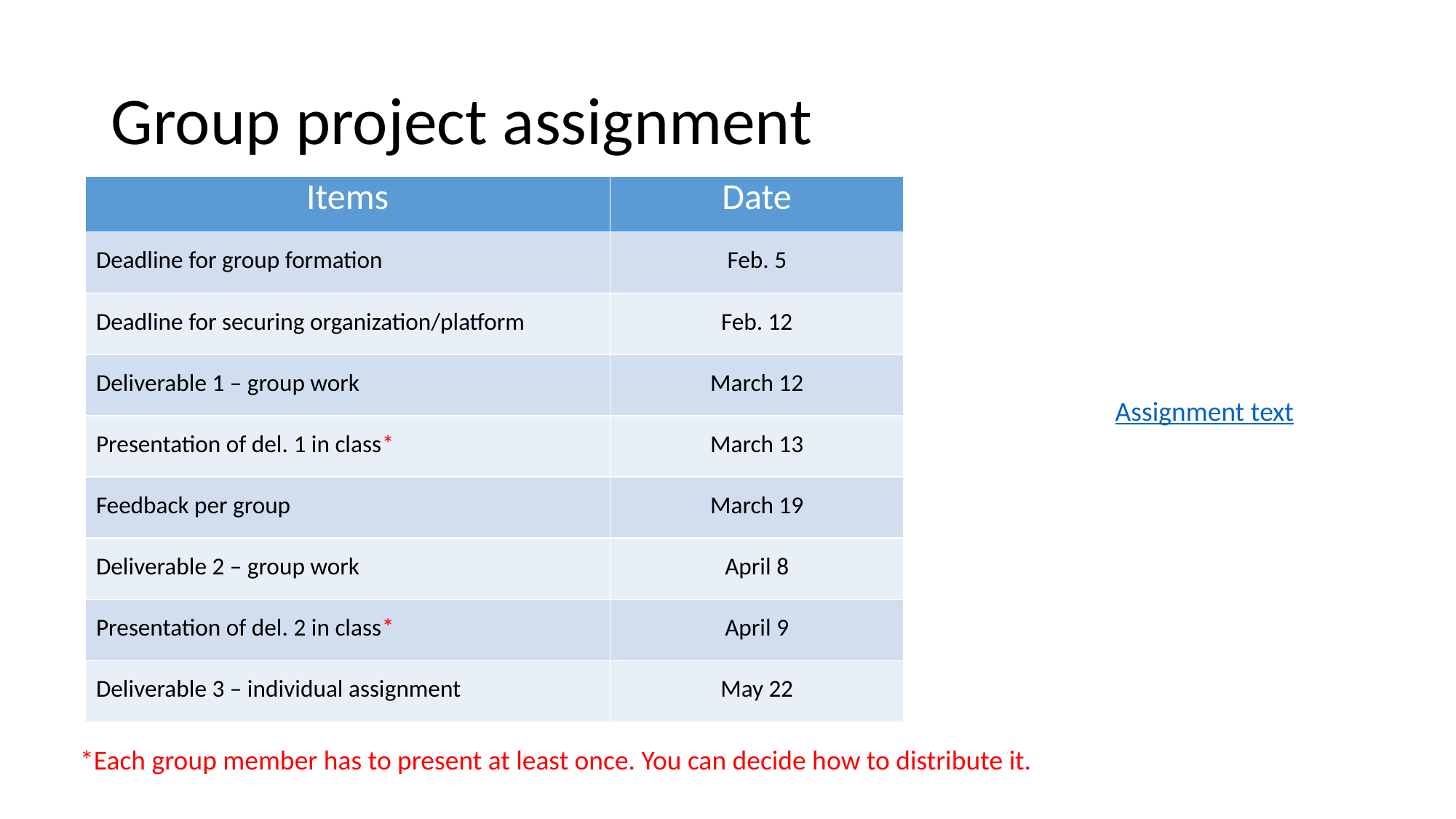

# Group project assignment
| Items | Date |
| --- | --- |
| Deadline for group formation | Feb. 5 |
| Deadline for securing organization/platform | Feb. 12 |
| Deliverable 1 – group work | March 12 |
| Presentation of del. 1 in class\* | March 13 |
| Feedback per group | March 19 |
| Deliverable 2 – group work | April 8 |
| Presentation of del. 2 in class\* | April 9 |
| Deliverable 3 – individual assignment | May 22 |
Assignment text
*Each group member has to present at least once. You can decide how to distribute it.